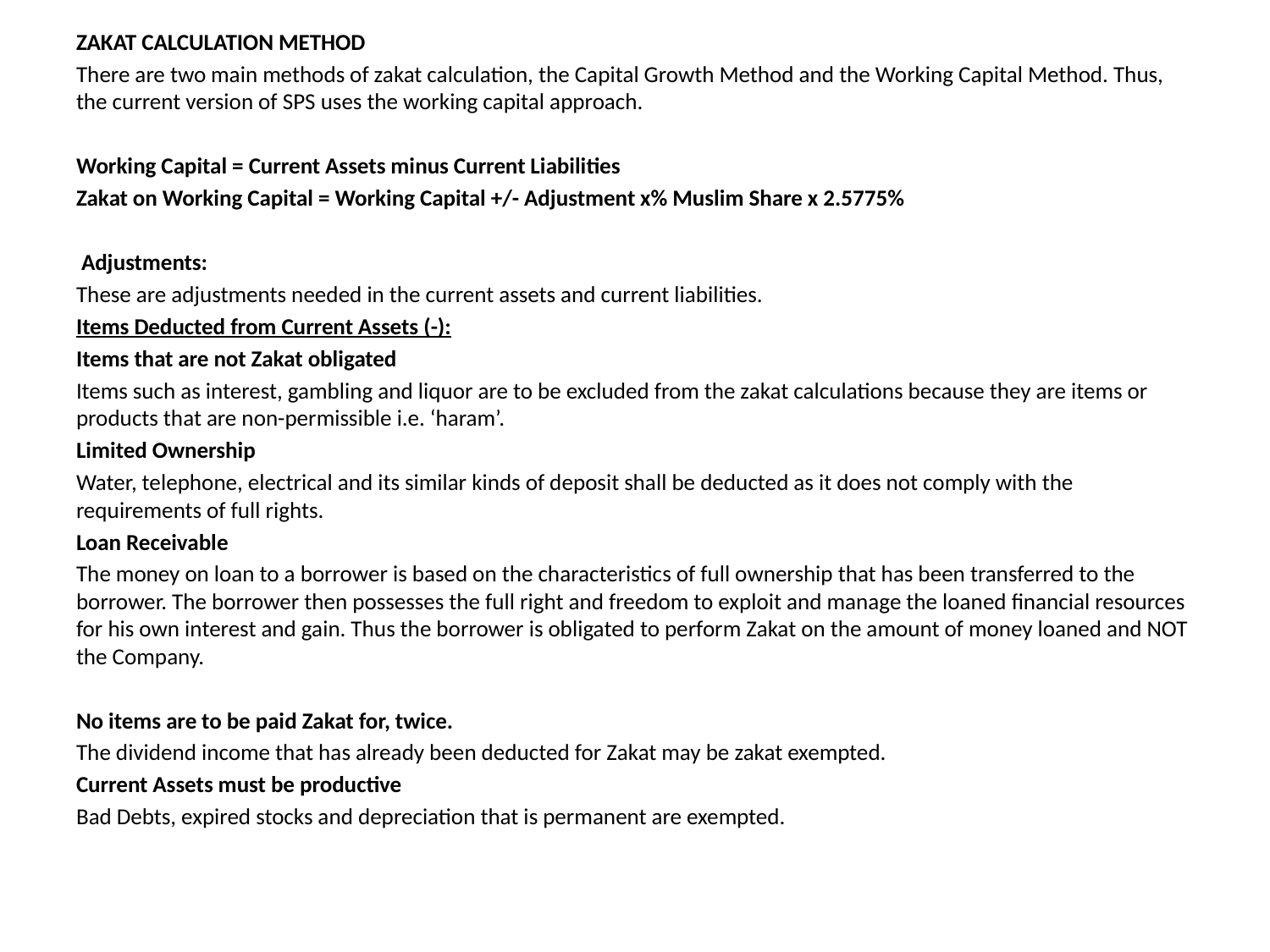

ZAKAT CALCULATION METHOD
There are two main methods of zakat calculation, the Capital Growth Method and the Working Capital Method. Thus, the current version of SPS uses the working capital approach.

Working Capital = Current Assets minus Current Liabilities
Zakat on Working Capital = Working Capital +/- Adjustment x% Muslim Share x 2.5775%

 Adjustments:
These are adjustments needed in the current assets and current liabilities.
Items Deducted from Current Assets (-):
Items that are not Zakat obligated
Items such as interest, gambling and liquor are to be excluded from the zakat calculations because they are items or products that are non-permissible i.e. ‘haram’.
Limited Ownership
Water, telephone, electrical and its similar kinds of deposit shall be deducted as it does not comply with the requirements of full rights.
Loan Receivable
The money on loan to a borrower is based on the characteristics of full ownership that has been transferred to the borrower. The borrower then possesses the full right and freedom to exploit and manage the loaned financial resources for his own interest and gain. Thus the borrower is obligated to perform Zakat on the amount of money loaned and NOT the Company.

No items are to be paid Zakat for, twice.
The dividend income that has already been deducted for Zakat may be zakat exempted.
Current Assets must be productive
Bad Debts, expired stocks and depreciation that is permanent are exempted.